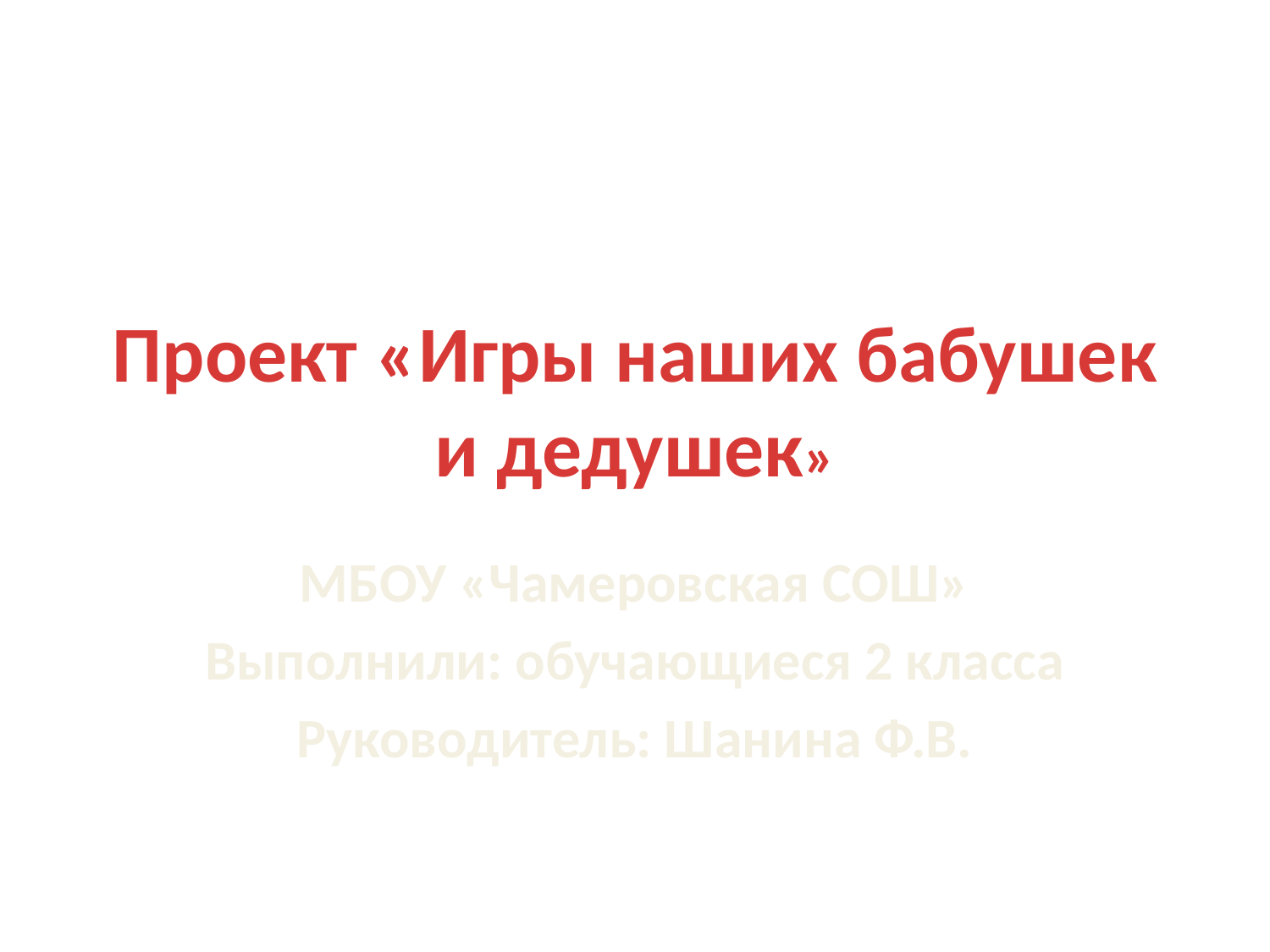

# Проект «Игры наших бабушек и дедушек»
МБОУ «Чамеровская СОШ»
Выполнили: обучающиеся 2 класса
Руководитель: Шанина Ф.В.